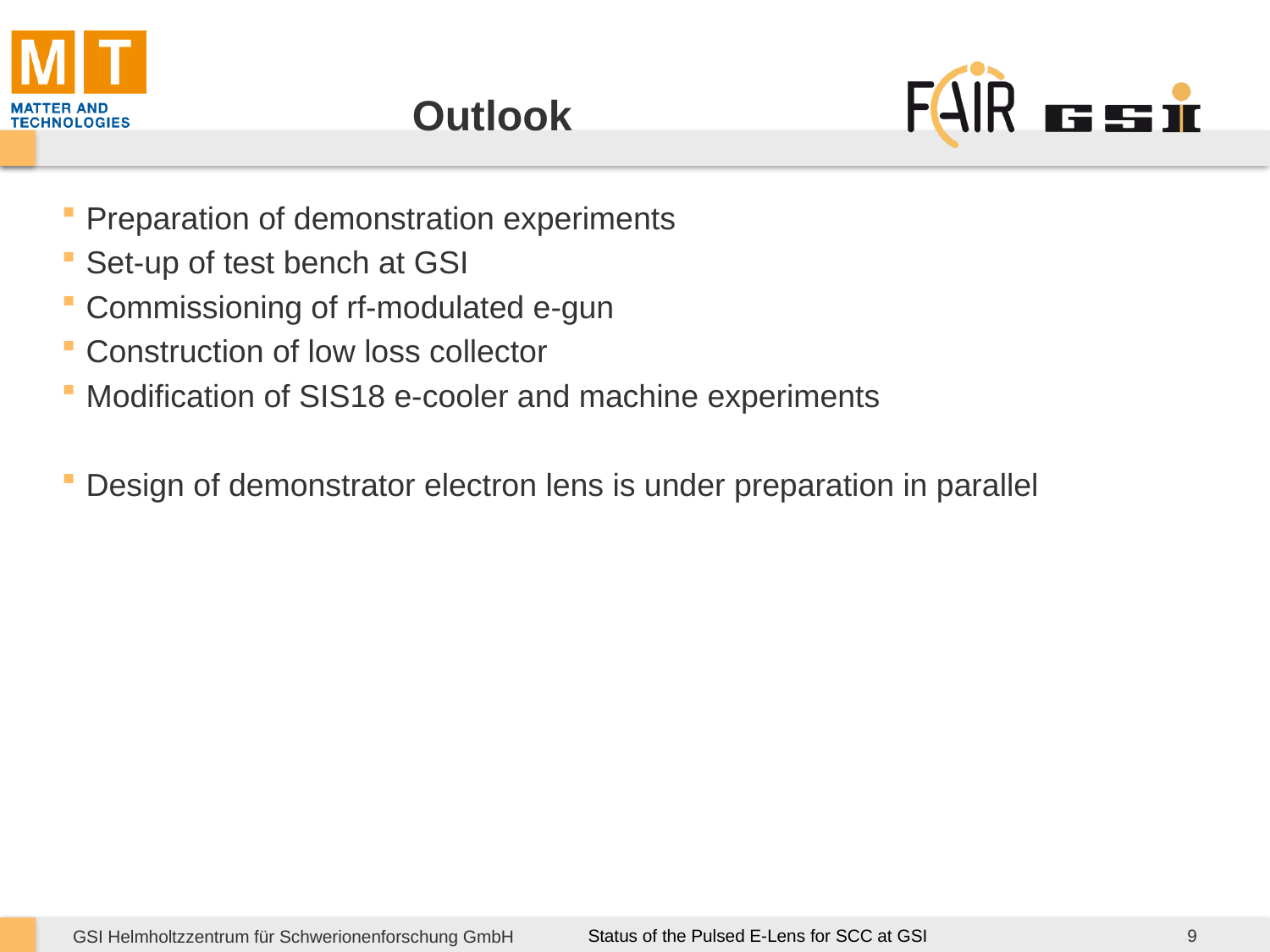

# Outlook
Preparation of demonstration experiments
Set-up of test bench at GSI
Commissioning of rf-modulated e-gun
Construction of low loss collector
Modification of SIS18 e-cooler and machine experiments

Design of demonstrator electron lens is under preparation in parallel

9
Status of the Pulsed E-Lens for SCC at GSI